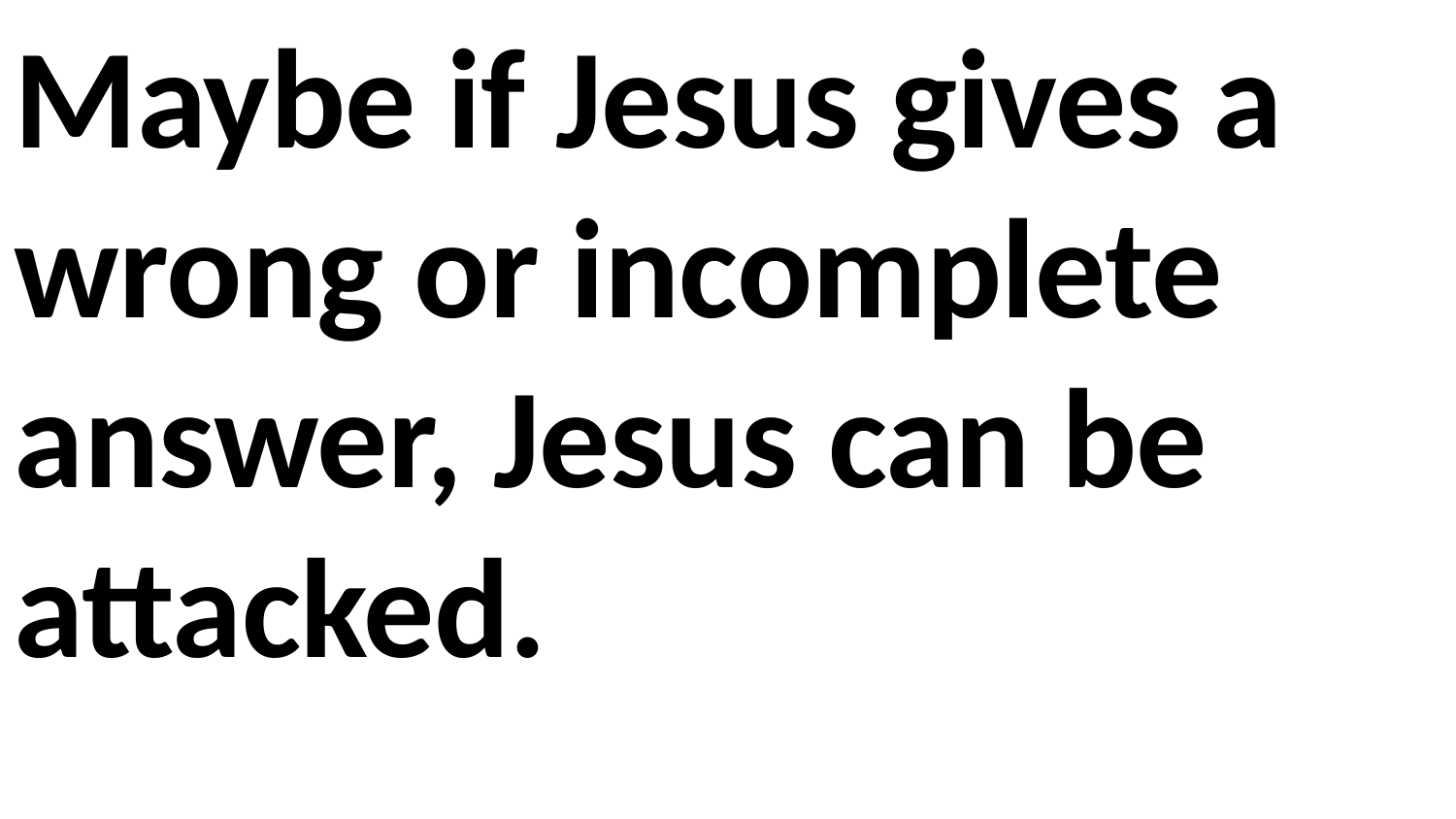

Maybe if Jesus gives a wrong or incomplete answer, Jesus can be attacked.